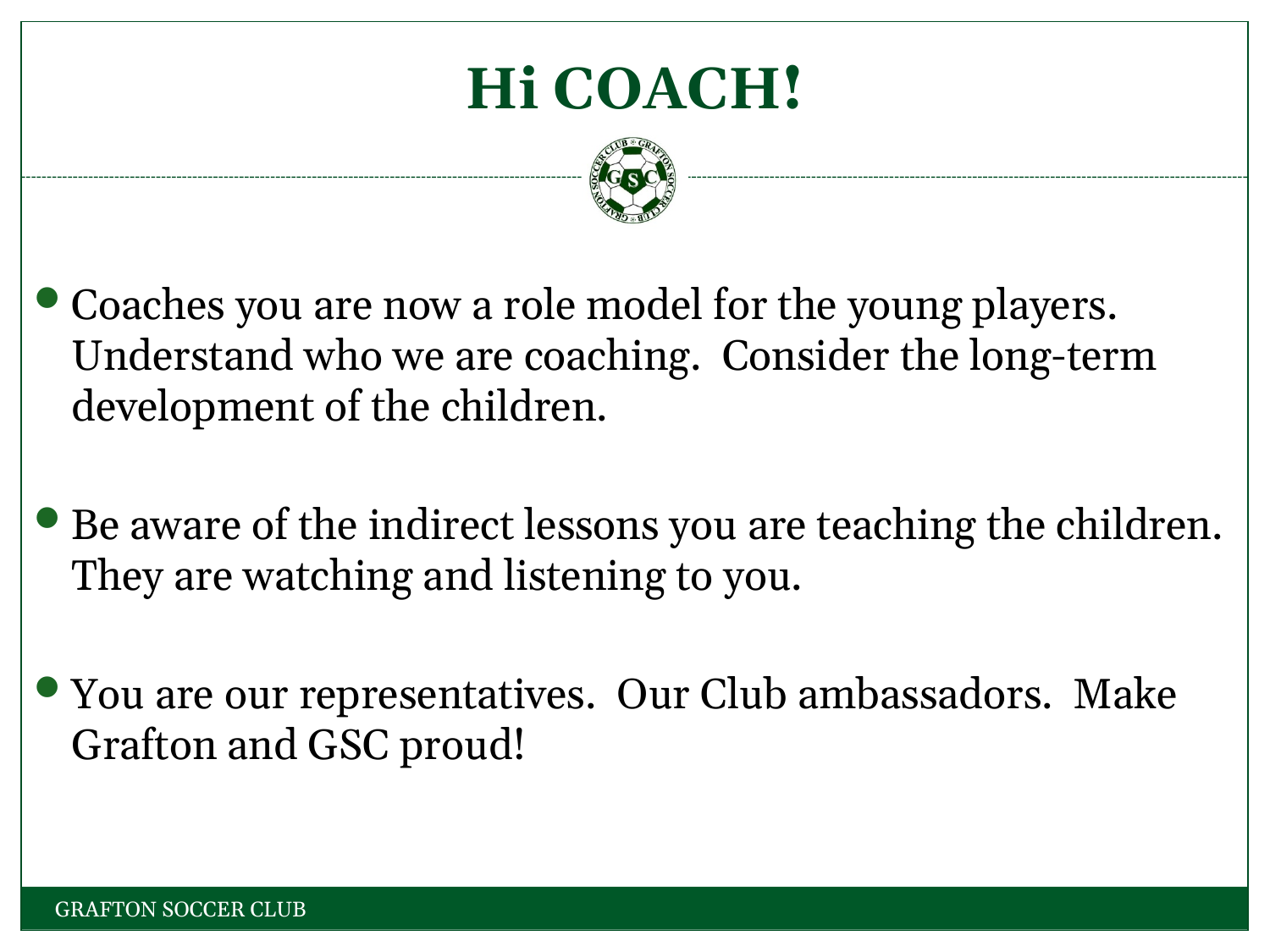

# Hi COACH!

Coaches you are now a role model for the young players.  Understand who we are coaching.  Consider the long-term development of the children.

Be aware of the indirect lessons you are teaching the children.  They are watching and listening to you.

You are our representatives.  Our Club ambassadors.  Make Grafton and GSC proud!

GRAFTON SOCCER CLUB